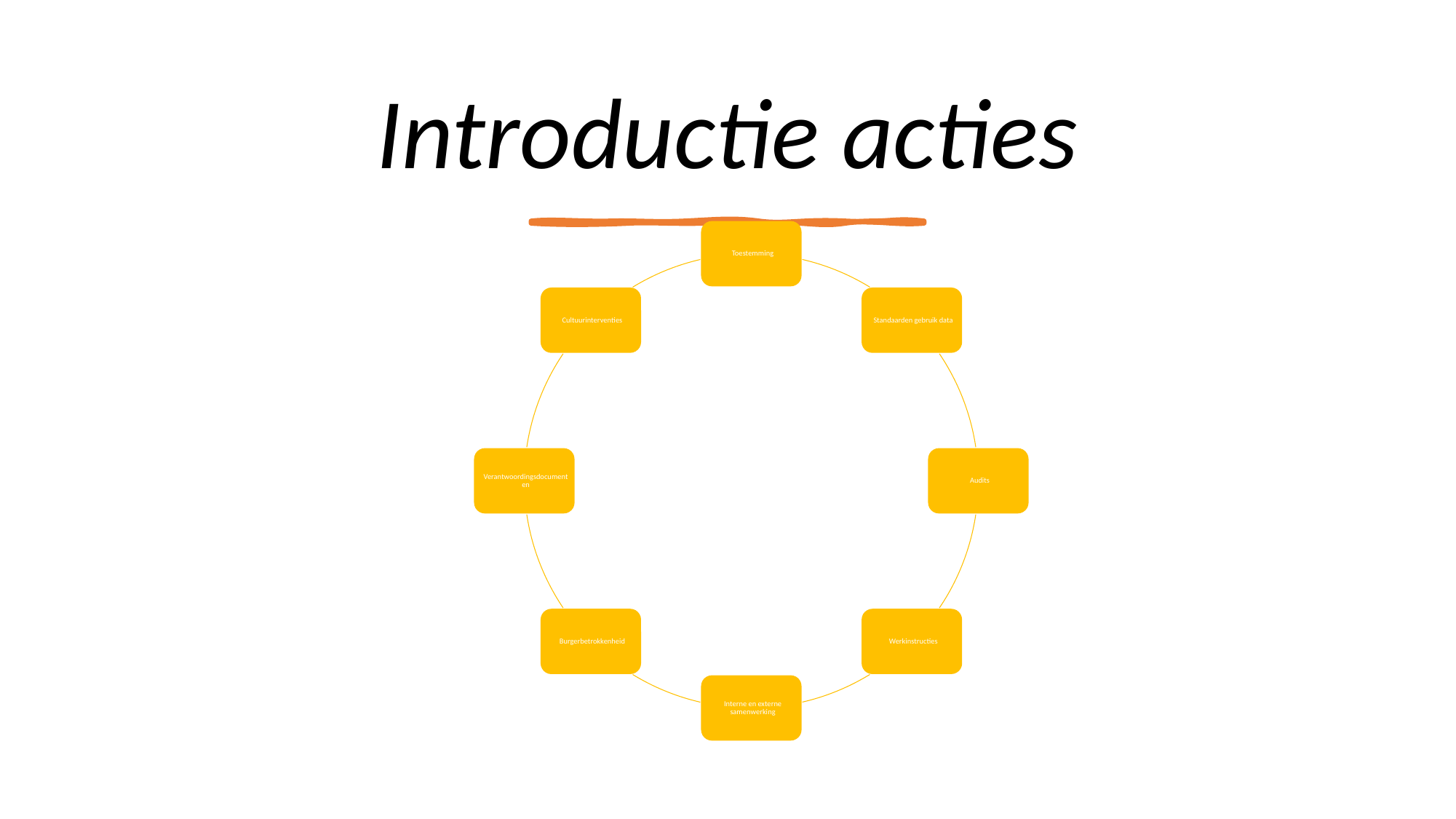

# Introductie acties

Toestemming
Standaarden gebruik data
Audits
Werkinstructies
Interne en externe samenwerking
Burgerbetrokkenheid
Verantwoordingsdocumenten
Cultuurinterventies